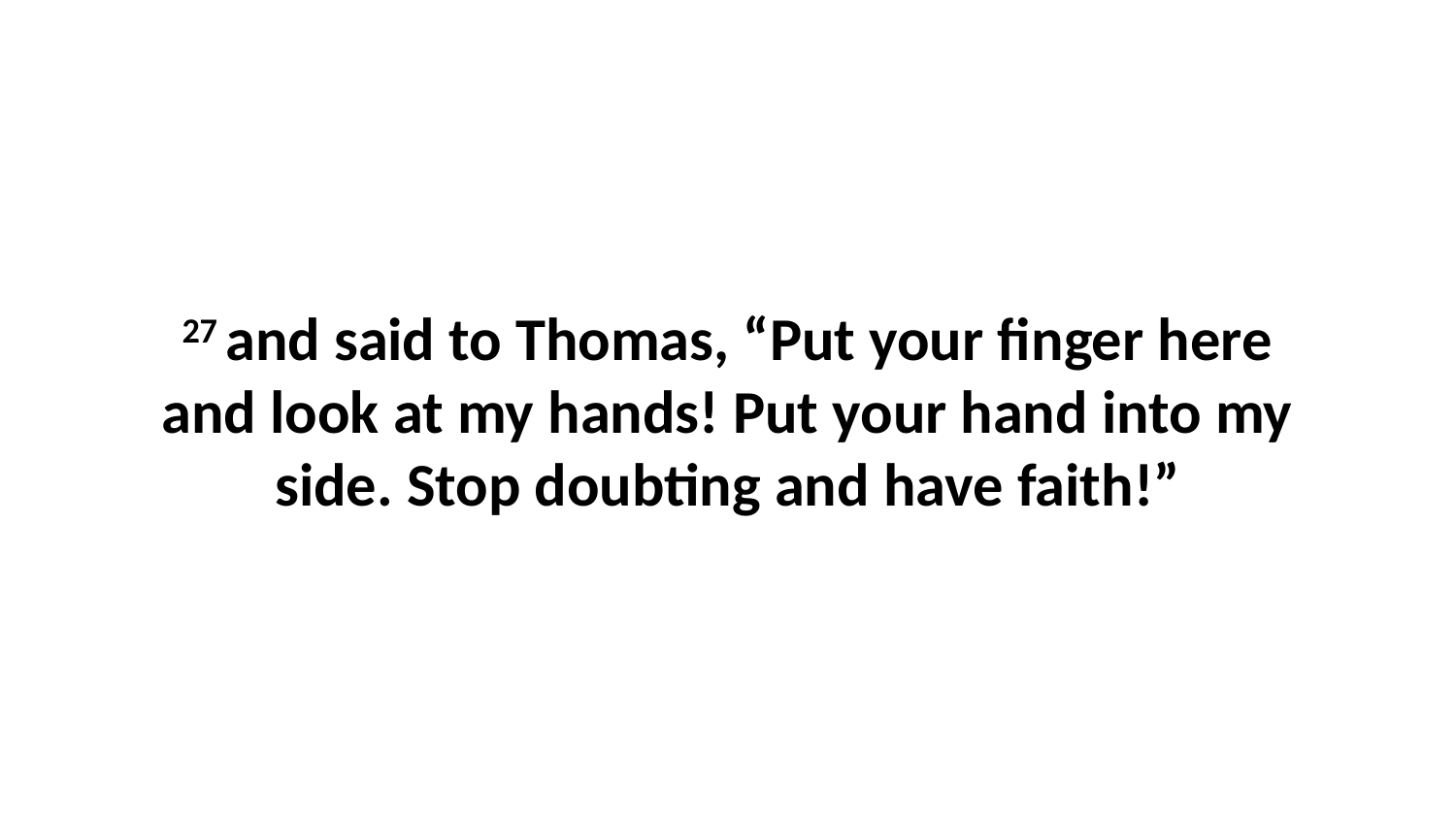

27 and said to Thomas, “Put your finger here and look at my hands! Put your hand into my side. Stop doubting and have faith!”